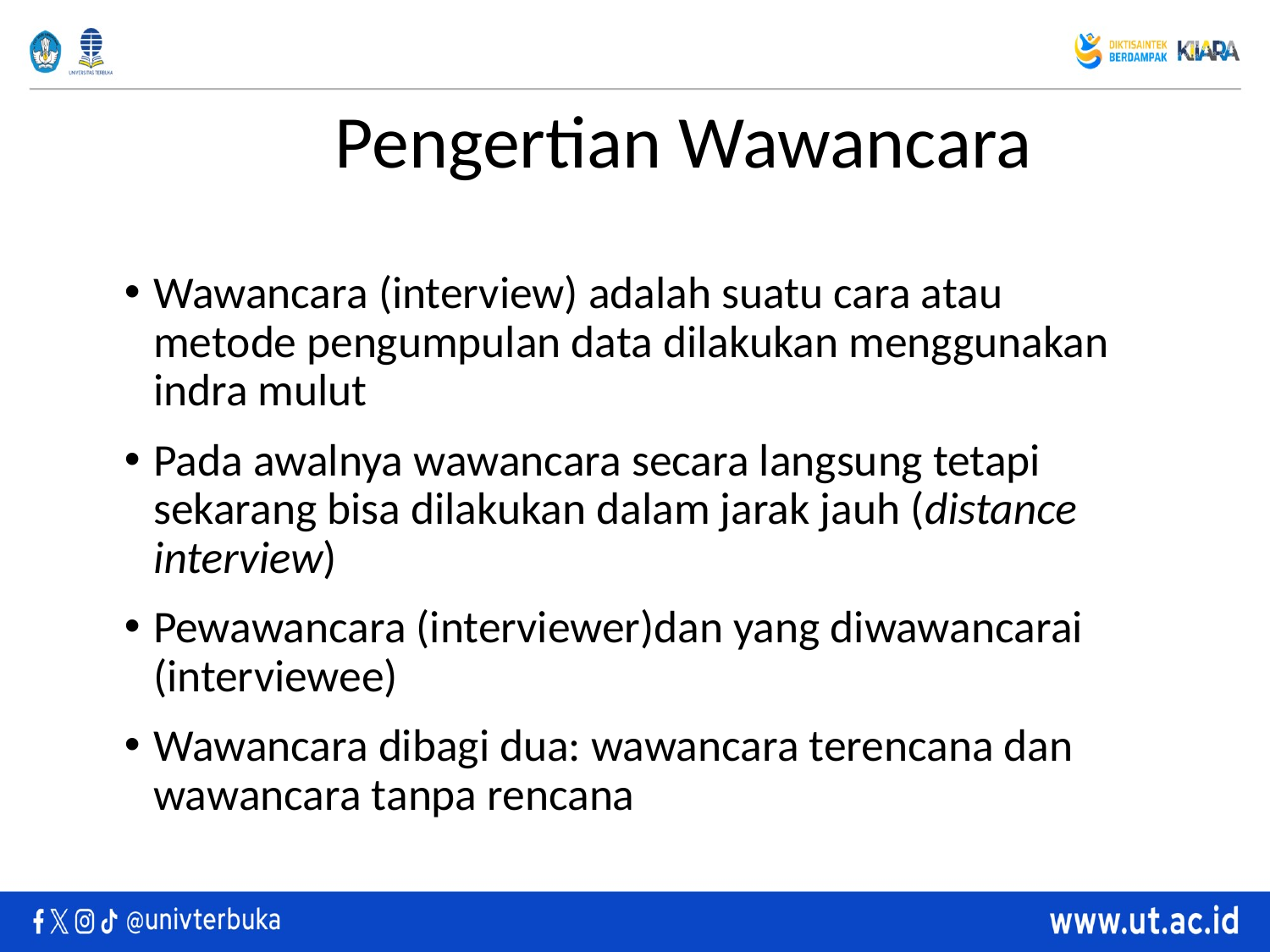

# Pengertian Wawancara
Wawancara (interview) adalah suatu cara atau metode pengumpulan data dilakukan menggunakan indra mulut
Pada awalnya wawancara secara langsung tetapi sekarang bisa dilakukan dalam jarak jauh (distance interview)
Pewawancara (interviewer)dan yang diwawancarai (interviewee)
Wawancara dibagi dua: wawancara terencana dan wawancara tanpa rencana